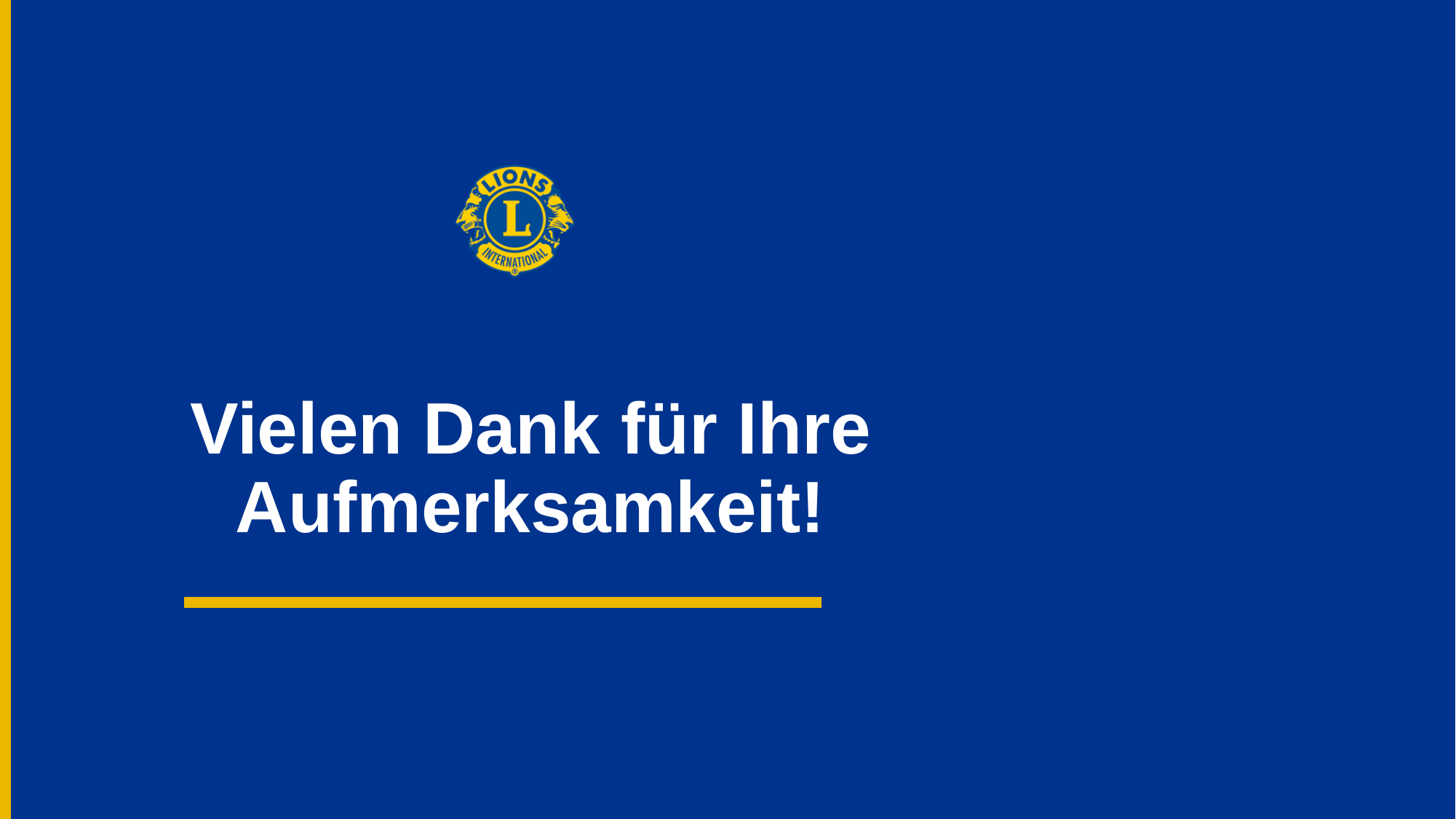

# Vielen Dank für Ihre Aufmerksamkeit!
Sambia: Lions WaSH-Projekt 2023/2024
18